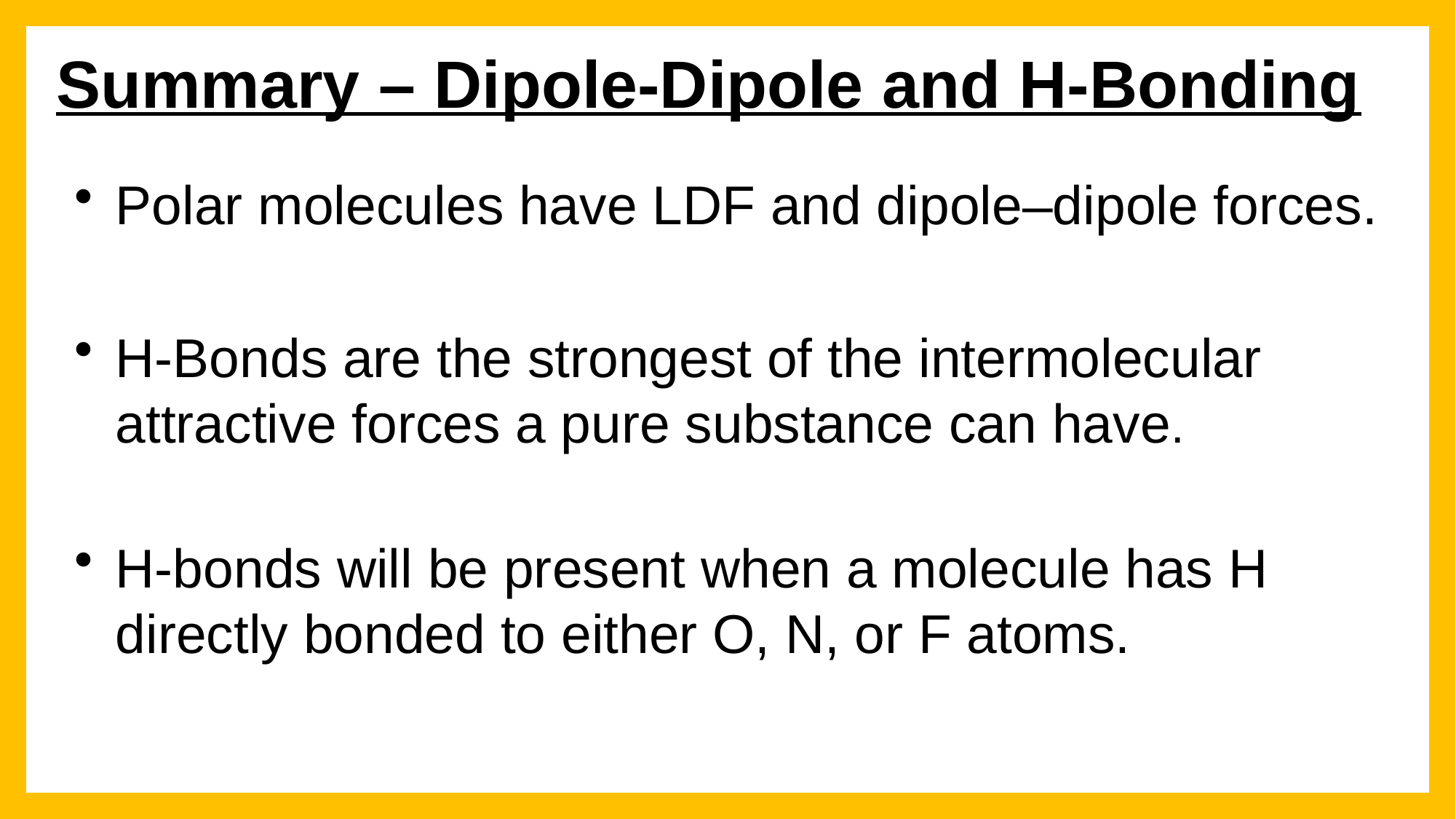

Summary – Dipole-Dipole and H-Bonding
Polar molecules have LDF and dipole–dipole forces.

H-Bonds are the strongest of the intermolecular attractive forces a pure substance can have.

H-bonds will be present when a molecule has H directly bonded to either O, N, or F atoms.